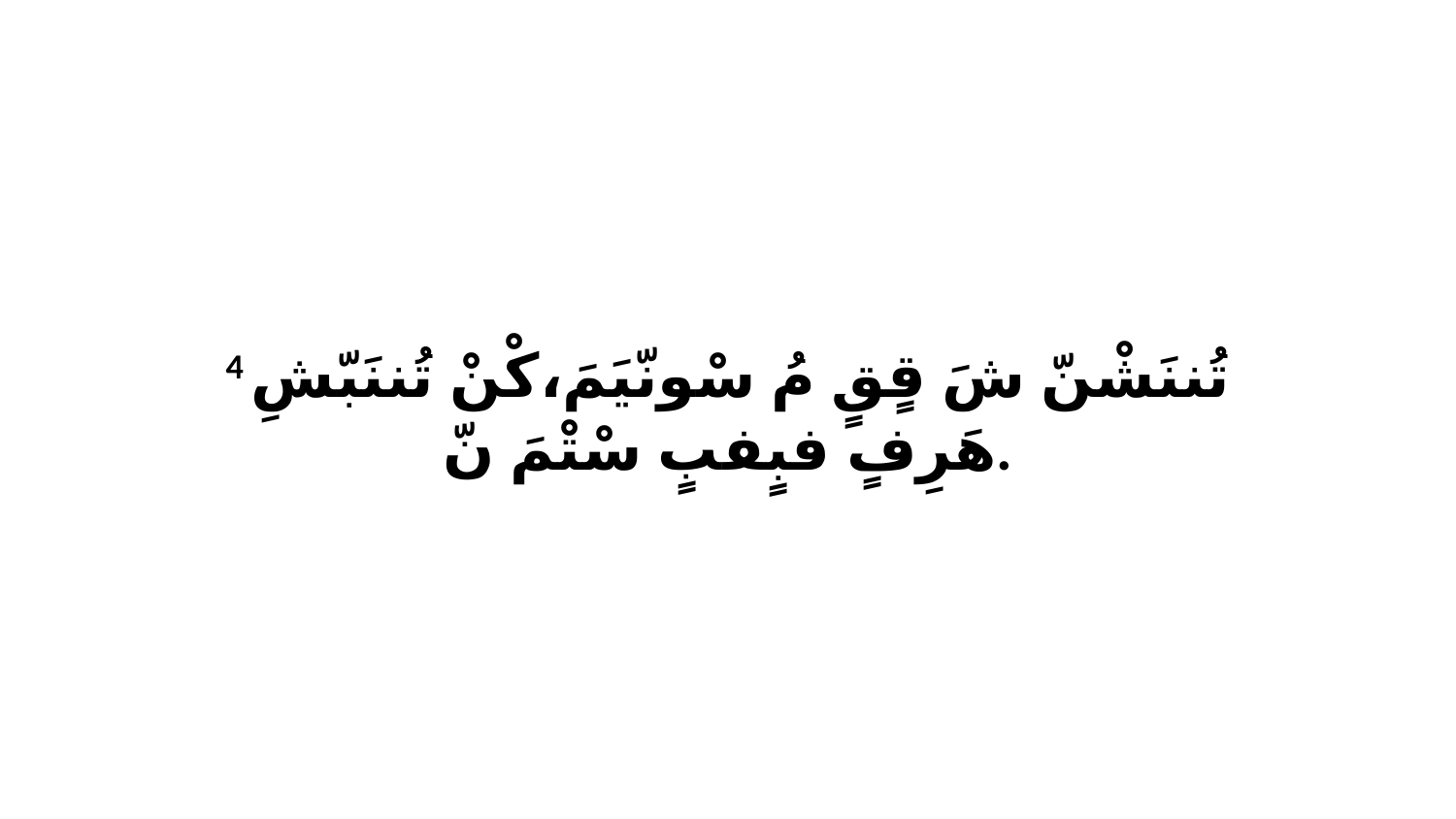

4 تُننَشْنّ شَ قٍقٍ مُ سْونّيَمَ،كْنْ تُننَبّشِ هَرِفٍ فبٍفبٍ سْتْمَ نّ.